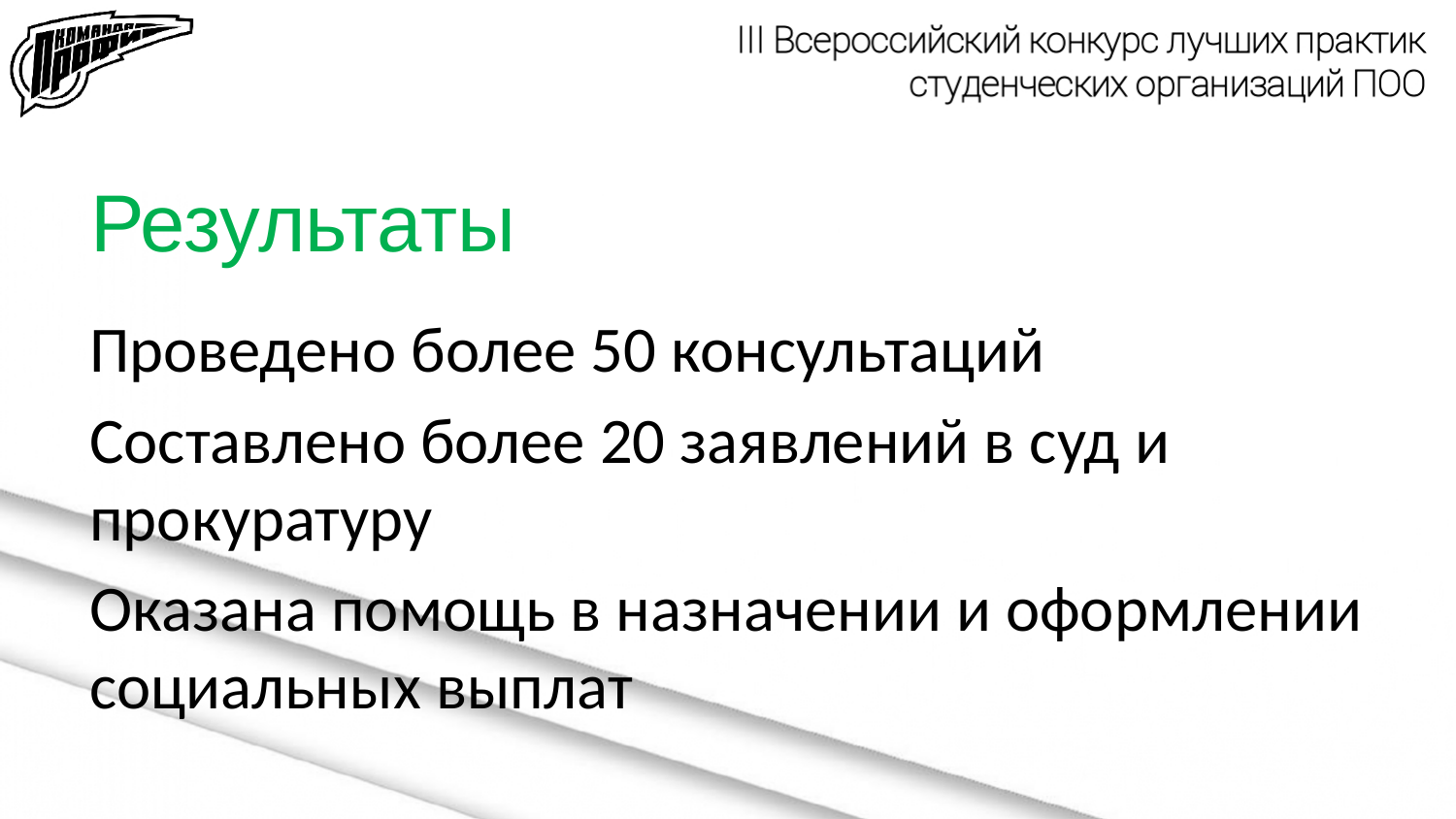

# Результаты
Проведено более 50 консультаций
Составлено более 20 заявлений в суд и прокуратуру
Оказана помощь в назначении и оформлении социальных выплат